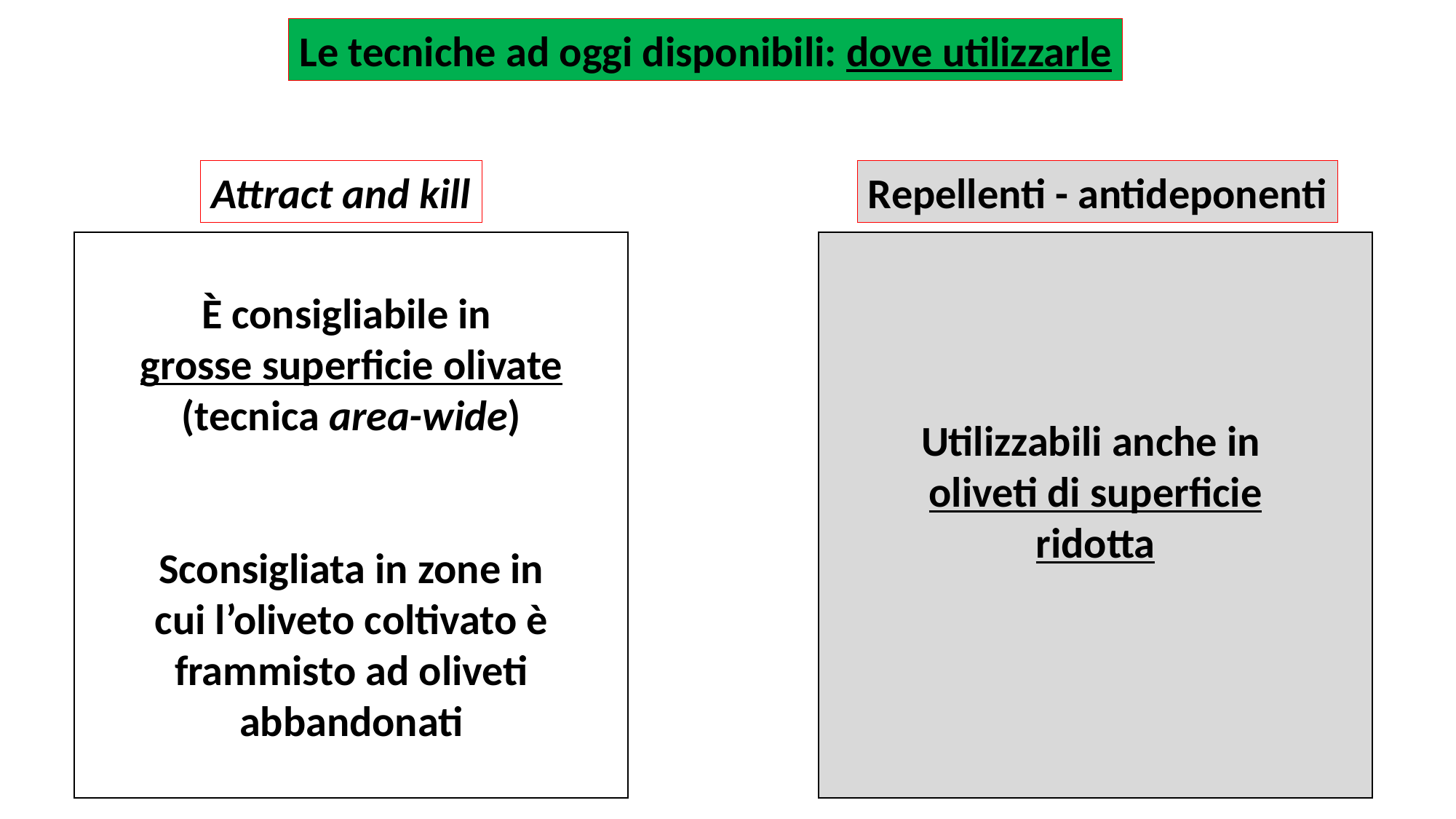

Le tecniche ad oggi disponibili: dove utilizzarle
Repellenti - antideponenti
Attract and kill
: dove utilizzarle

È consigliabile in
grosse superficie olivate (tecnica area-wide)

Sconsigliata in zone in cui l’oliveto coltivato è frammisto ad oliveti abbandonati
Utilizzabili anche in
oliveti di superficie ridotta